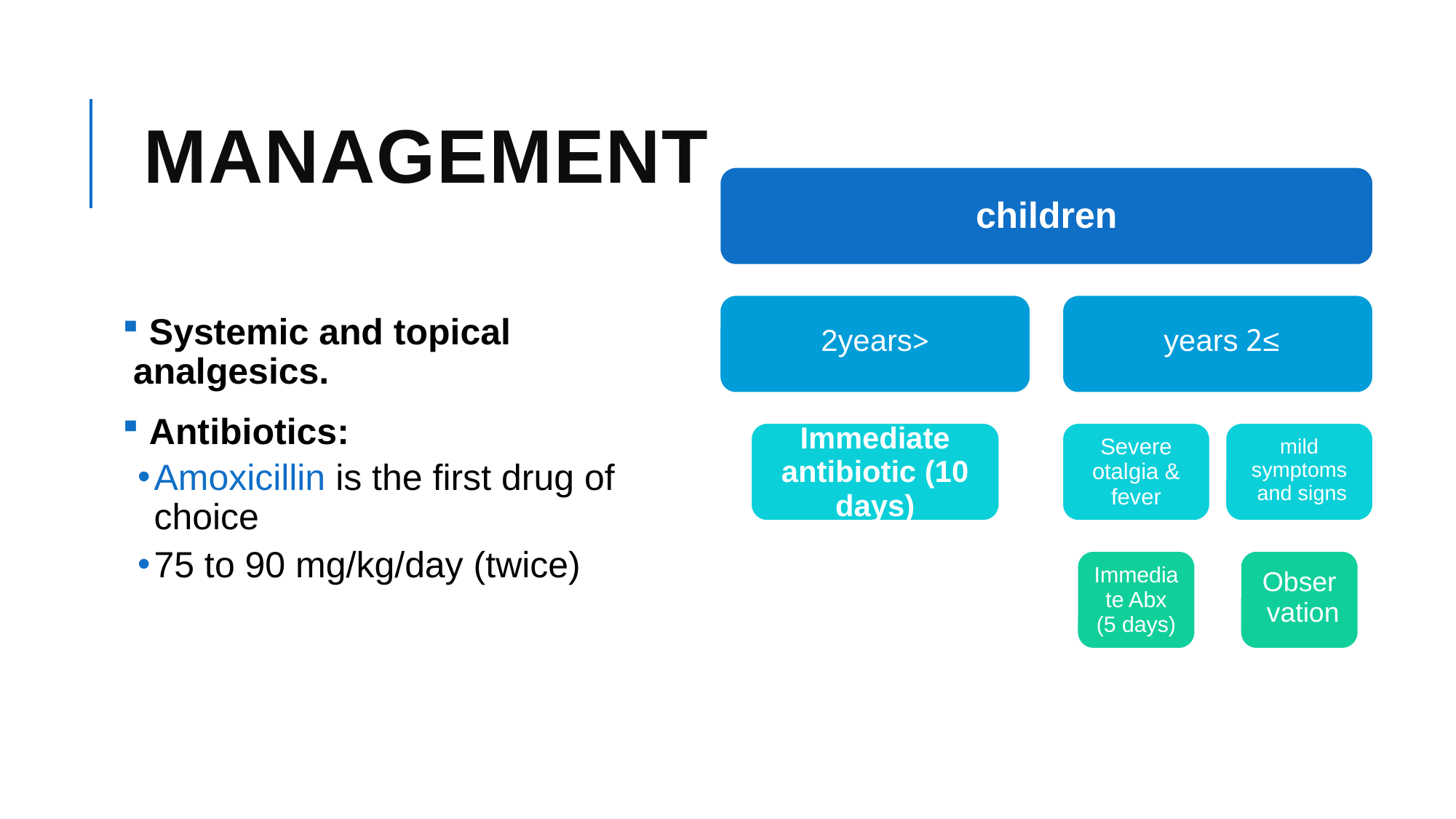

# Management
children
Immediate antibiotic (10 days)
Severe otalgia & fever
mild symptoms and signs
Immediate Abx (5 days)
Observation
 Systemic and topical analgesics.
 Antibiotics:
Amoxicillin is the first drug of choice
75 to 90 mg/kg/day (twice)